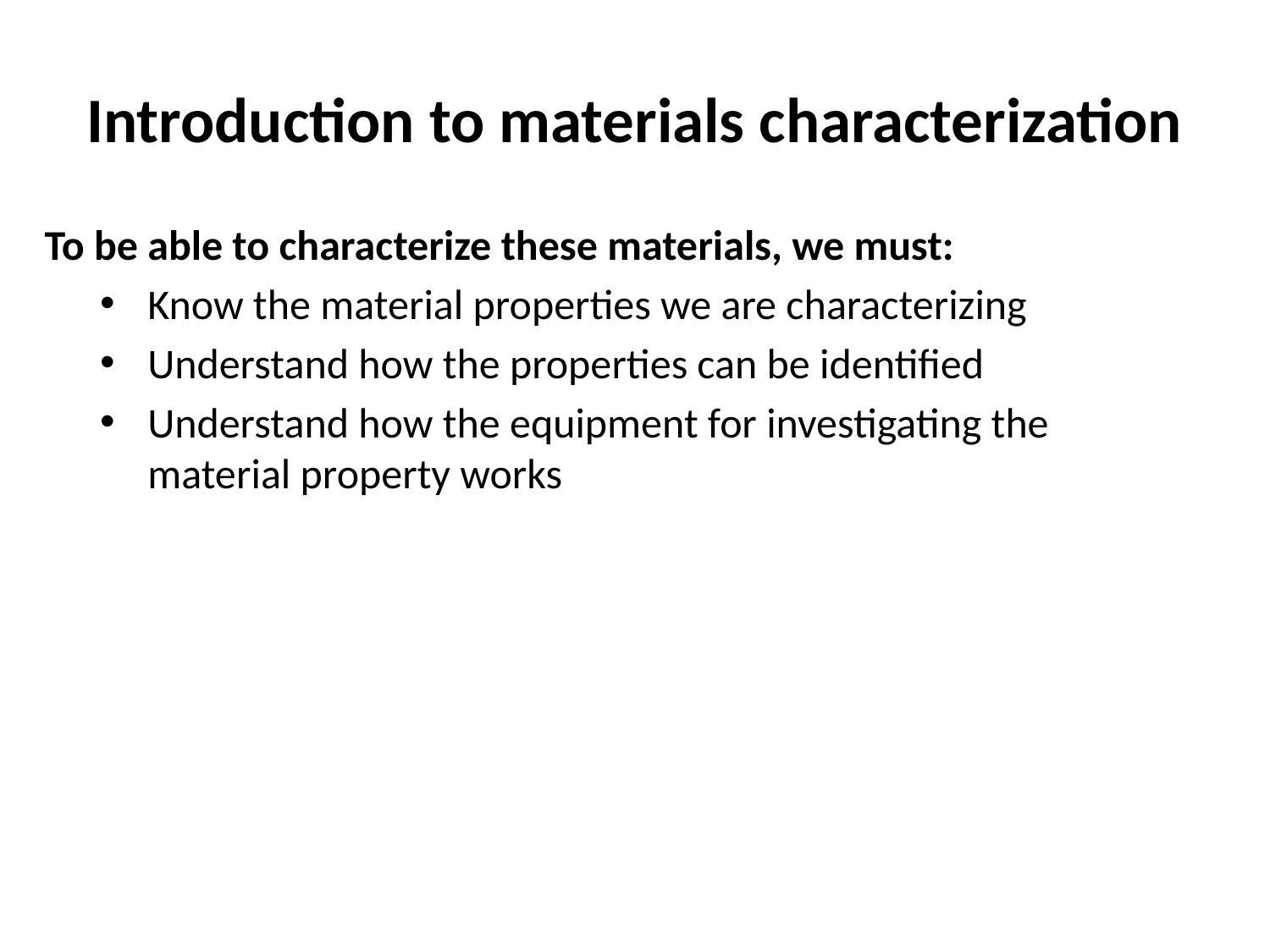

# Introduction to materials characterization
To be able to characterize these materials, we must:
Know the material properties we are characterizing
Understand how the properties can be identified
Understand how the equipment for investigating the material property works